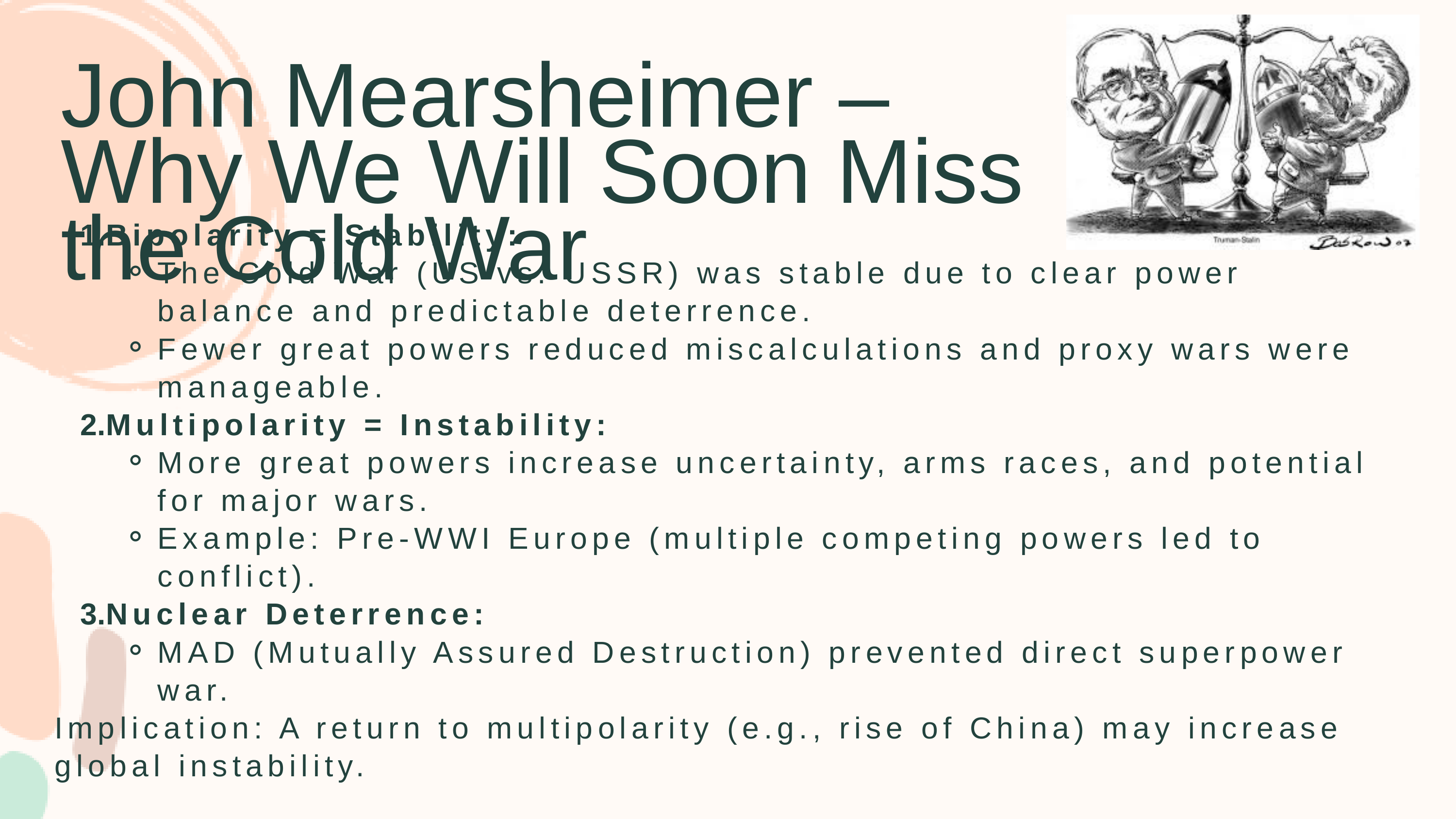

John Mearsheimer – Why We Will Soon Miss the Cold War

Bipolarity = Stability:
The Cold War (US vs. USSR) was stable due to clear power balance and predictable deterrence.
Fewer great powers reduced miscalculations and proxy wars were manageable.
Multipolarity = Instability:
More great powers increase uncertainty, arms races, and potential for major wars.
Example: Pre-WWI Europe (multiple competing powers led to conflict).
Nuclear Deterrence:
MAD (Mutually Assured Destruction) prevented direct superpower war.
Implication: A return to multipolarity (e.g., rise of China) may increase global instability.